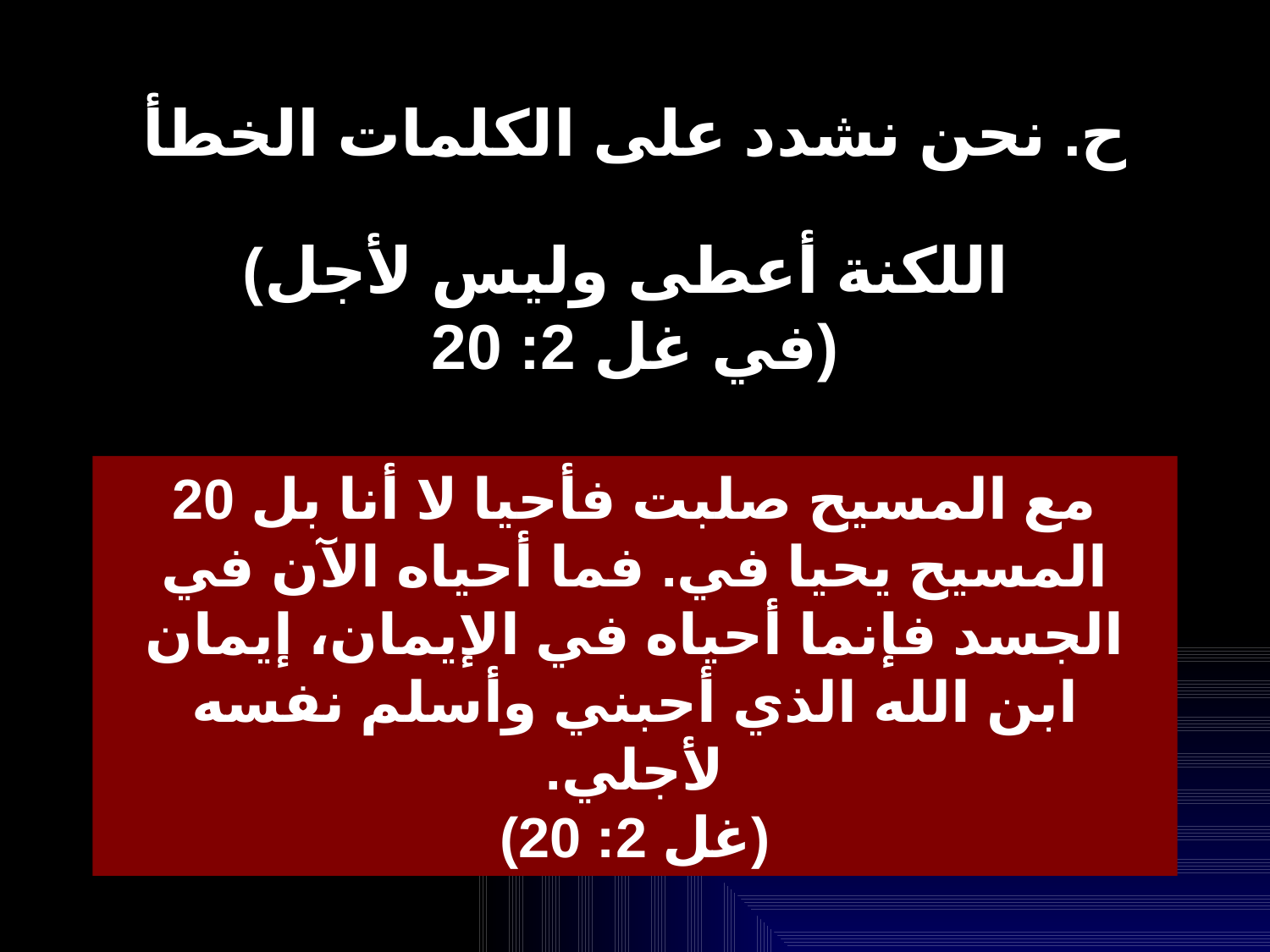

9
# ح. نحن نشدد على الكلمات الخطأ
(اللكنة أعطى وليس لأجل
في غل 2: 20)
20 مع المسيح صلبت فأحيا لا أنا بل المسيح يحيا في. فما أحياه الآن في الجسد فإنما أحياه في الإيمان، إيمان ابن الله الذي أحبني وأسلم نفسه لأجلي.
(غل 2: 20)